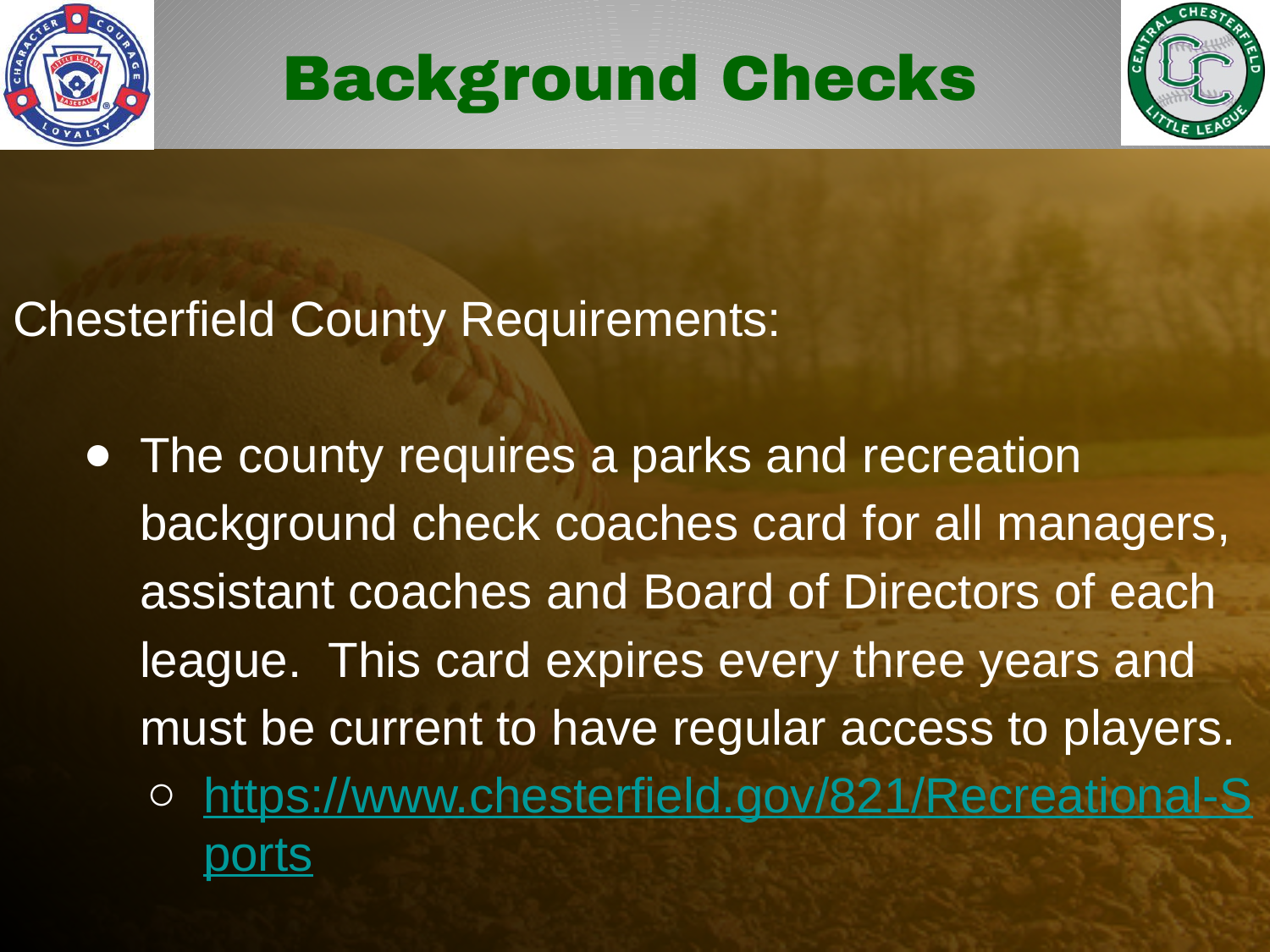

# Background Checks
Chesterfield County Requirements:

The county requires a parks and recreation background check coaches card for all managers,  assistant coaches and Board of Directors of each league.  This card expires every three years and must be current to have regular access to players.
https://www.chesterfield.gov/821/Recreational-Sports